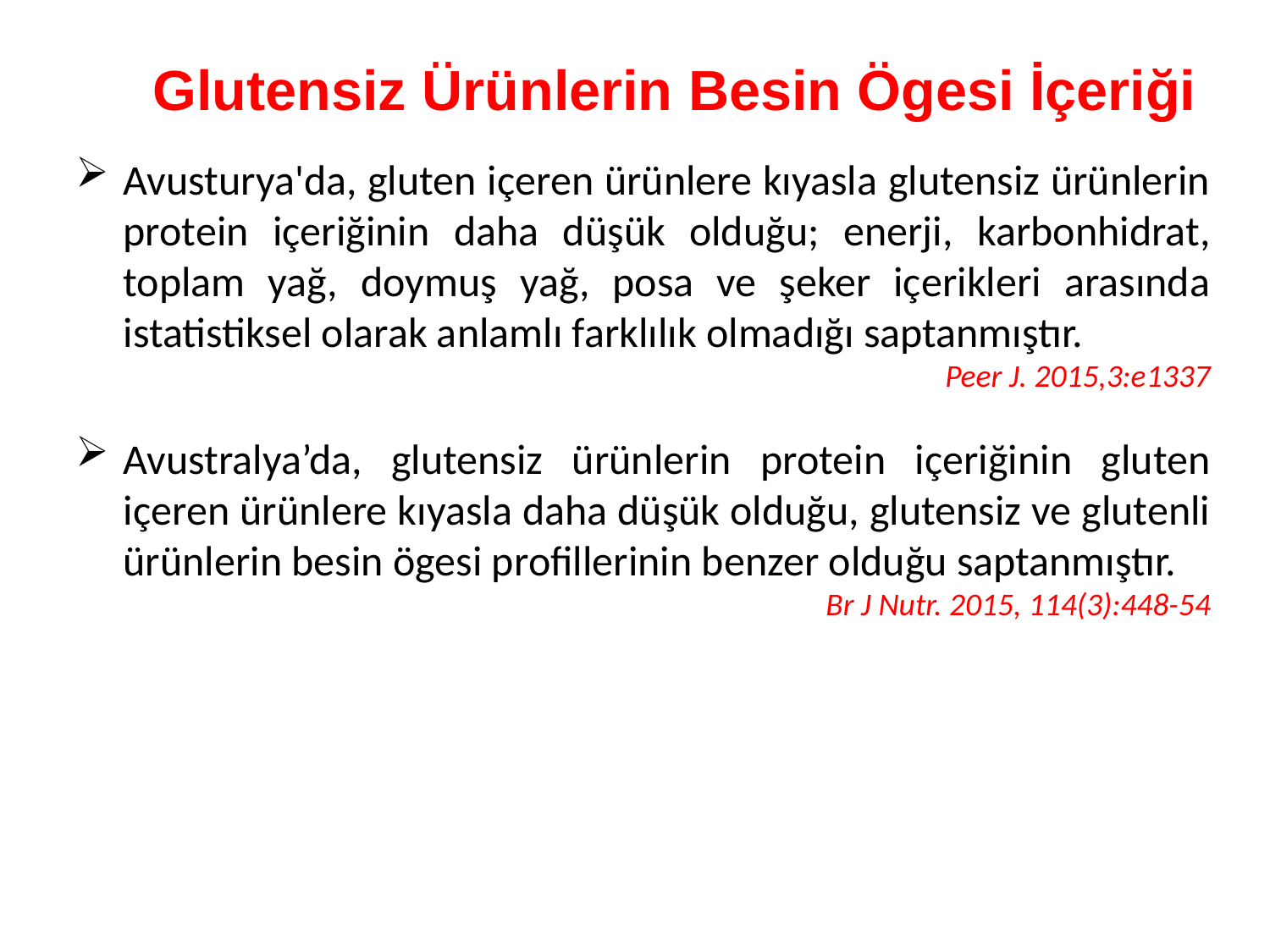

Glutensiz Ürünlerin Besin Ögesi İçeriği
Avusturya'da, gluten içeren ürünlere kıyasla glutensiz ürünlerin protein içeriğinin daha düşük olduğu; enerji, karbonhidrat, toplam yağ, doymuş yağ, posa ve şeker içerikleri arasında istatistiksel olarak anlamlı farklılık olmadığı saptanmıştır.
Peer J. 2015,3:e1337

Avustralya’da, glutensiz ürünlerin protein içeriğinin gluten içeren ürünlere kıyasla daha düşük olduğu, glutensiz ve glutenli ürünlerin besin ögesi profillerinin benzer olduğu saptanmıştır.
Br J Nutr. 2015, 114(3):448-54